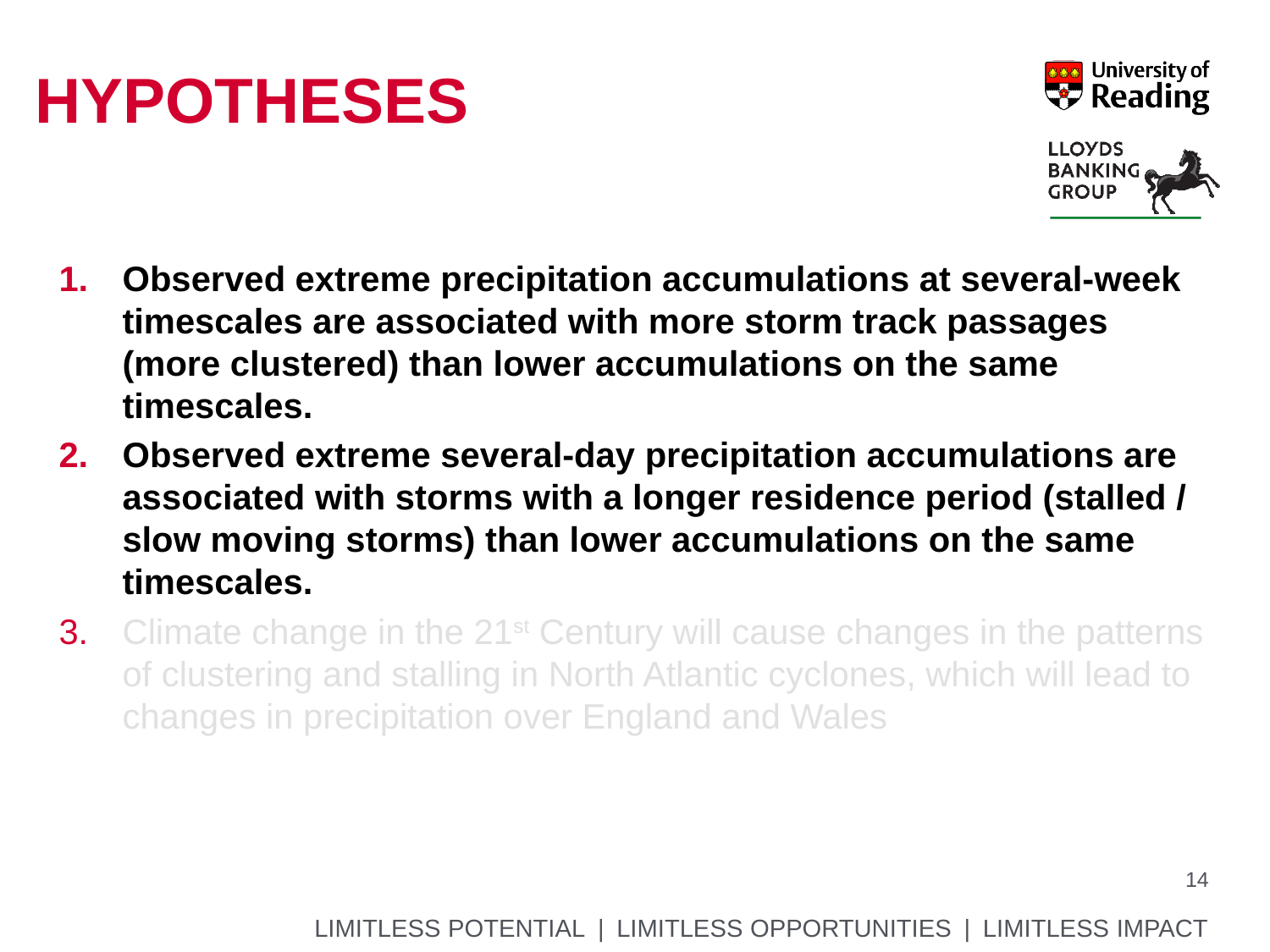

# hypotheses
Observed extreme precipitation accumulations at several-week timescales are associated with more storm track passages (more clustered) than lower accumulations on the same timescales.
Observed extreme several-day precipitation accumulations are associated with storms with a longer residence period (stalled / slow moving storms) than lower accumulations on the same timescales.
Climate change in the 21st Century will cause changes in the patterns of clustering and stalling in North Atlantic cyclones, which will lead to changes in precipitation over England and Wales
14